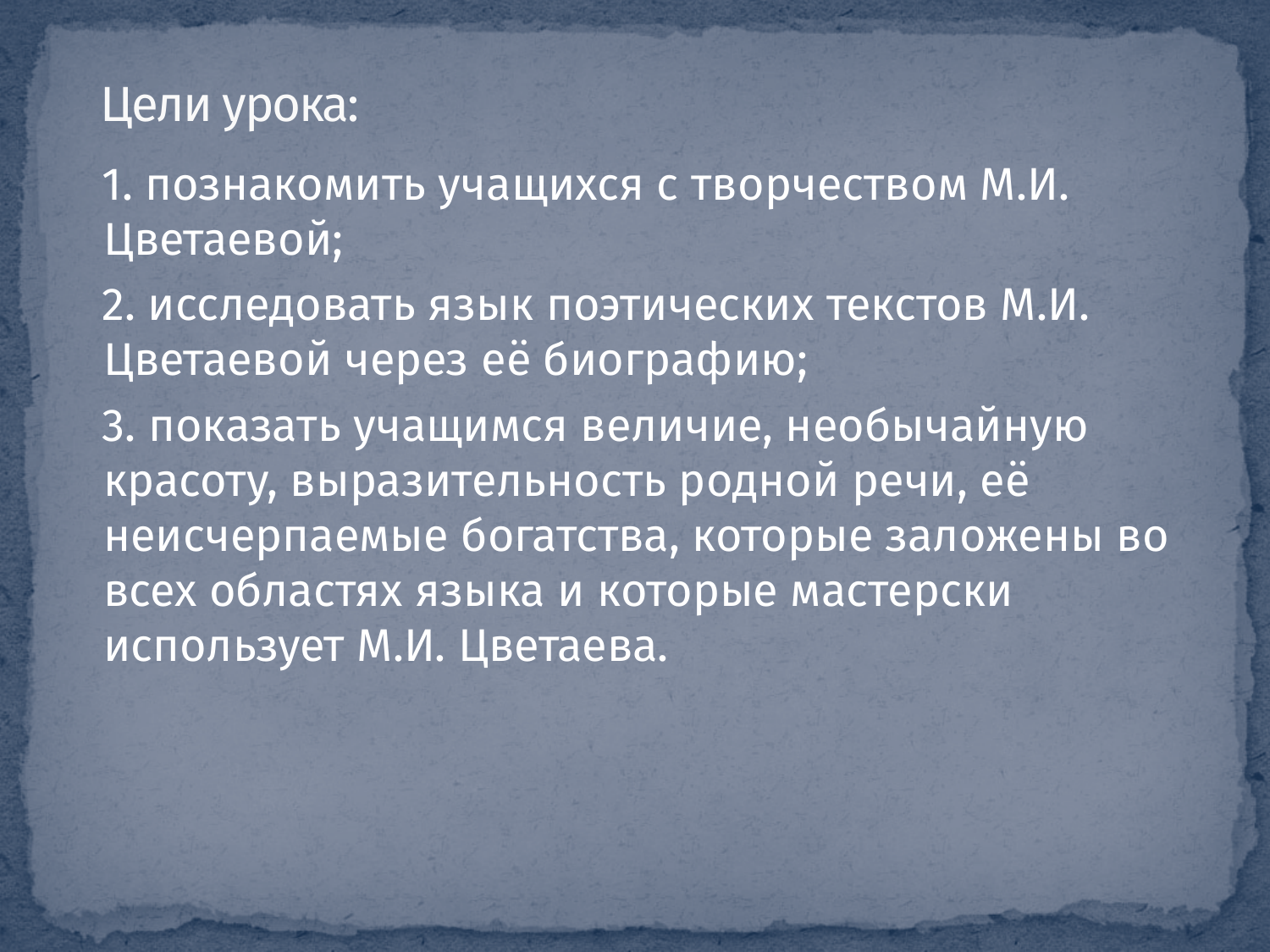

# Цели урока:
   1. познакомить учащихся с творчеством М.И. Цветаевой;
   2. исследовать язык поэтических текстов М.И. Цветаевой через её биографию;
   3. показать учащимся величие, необычайную красоту, выразительность родной речи, её неисчерпаемые богатства, которые заложены во всех областях языка и которые мастерски использует М.И. Цветаева.